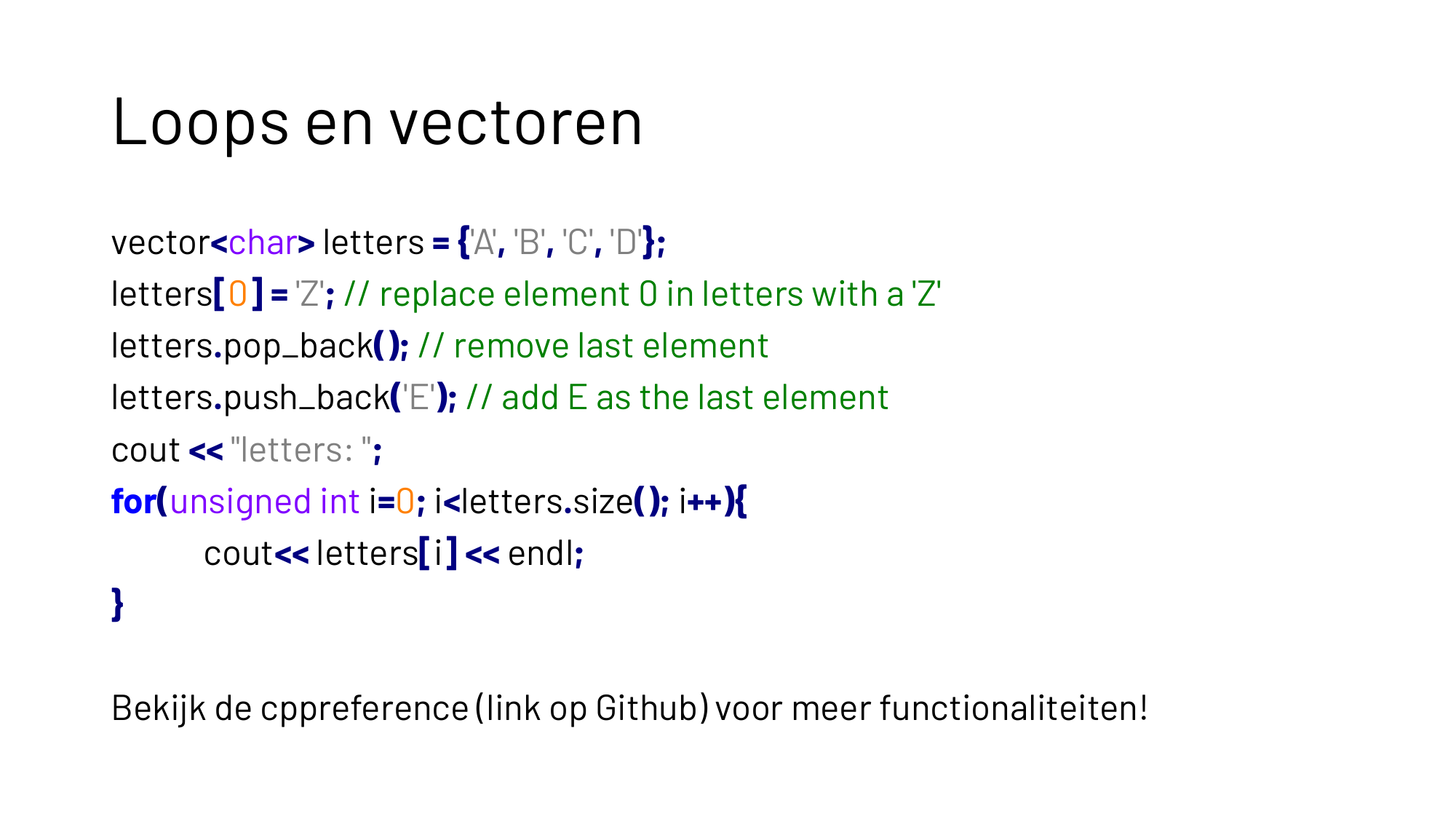

# Loops en vectoren
vector<char> letters = {'A', 'B', 'C', 'D'};
letters[0] = 'Z'; // replace element 0 in letters with a 'Z'
letters.pop_back(); // remove last element
letters.push_back('E'); // add E as the last element
cout << "letters: ";
for(unsigned int i=0; i<letters.size(); i++){
	cout<< letters[i] << endl;
}

Bekijk de cppreference (link op Github) voor meer functionaliteiten!